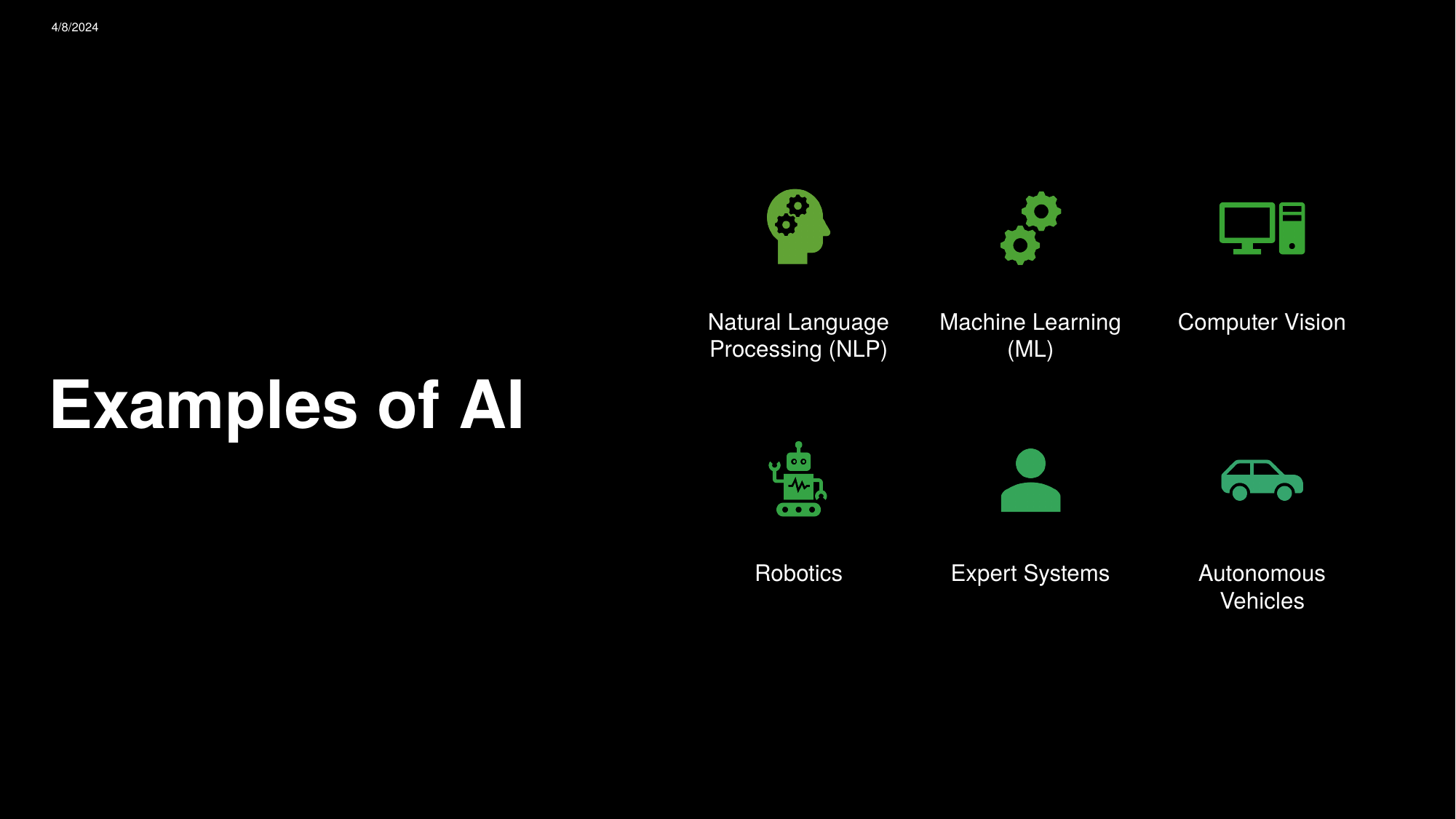

4/8/2024
Natural Language Processing (NLP)
Machine Learning (ML)
Computer Vision
Robotics
Expert Systems
Autonomous Vehicles
# Examples of AI